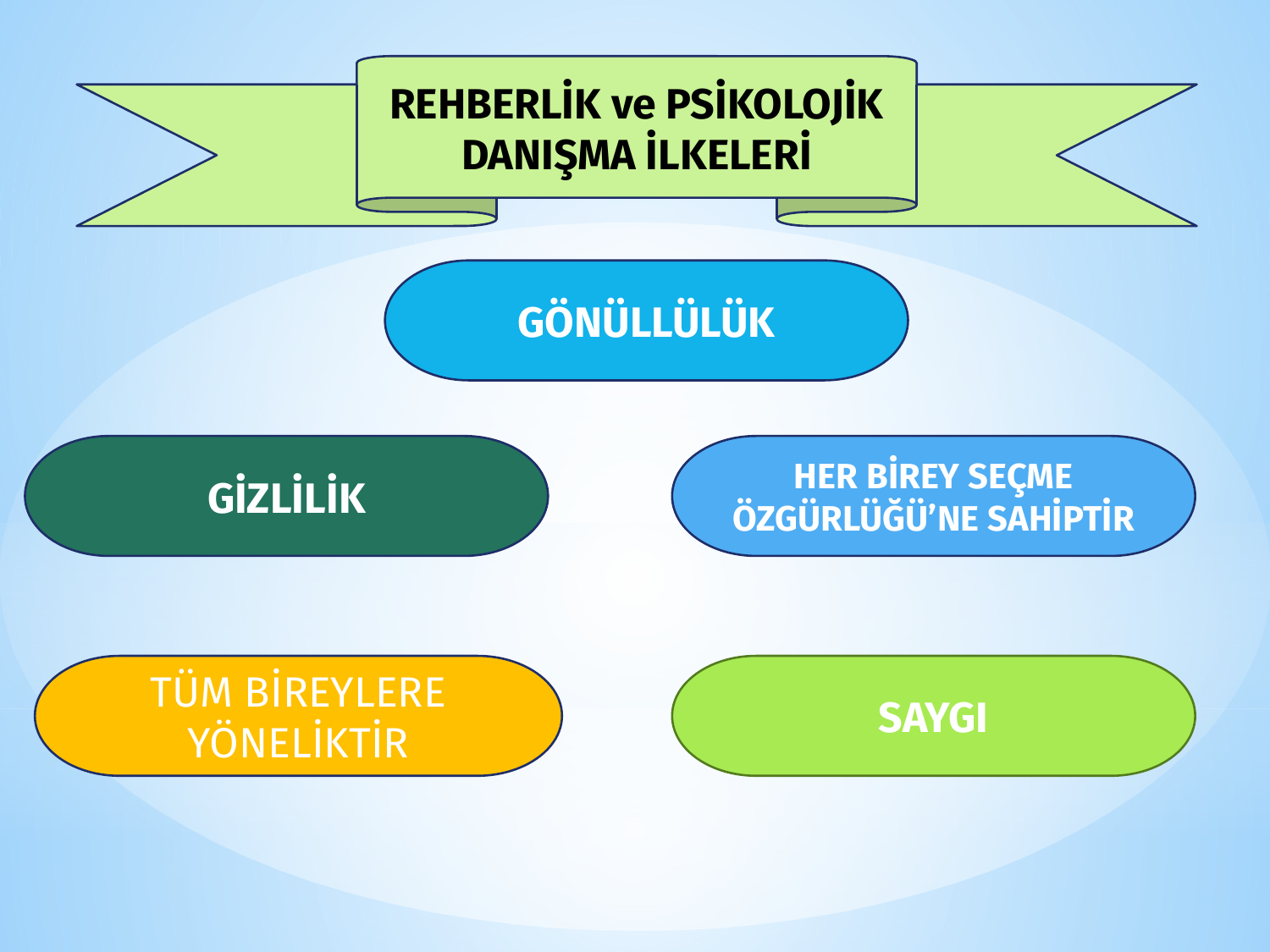

REHBERLİK ve PSİKOLOJİK DANIŞMA İLKELERİ
GÖNÜLLÜLÜK
GİZLİLİK
 HER BİREY SEÇME  ÖZGÜRLÜĞÜ’NE SAHİPTİR
TÜM BİREYLERE YÖNELİKTİR
SAYGI